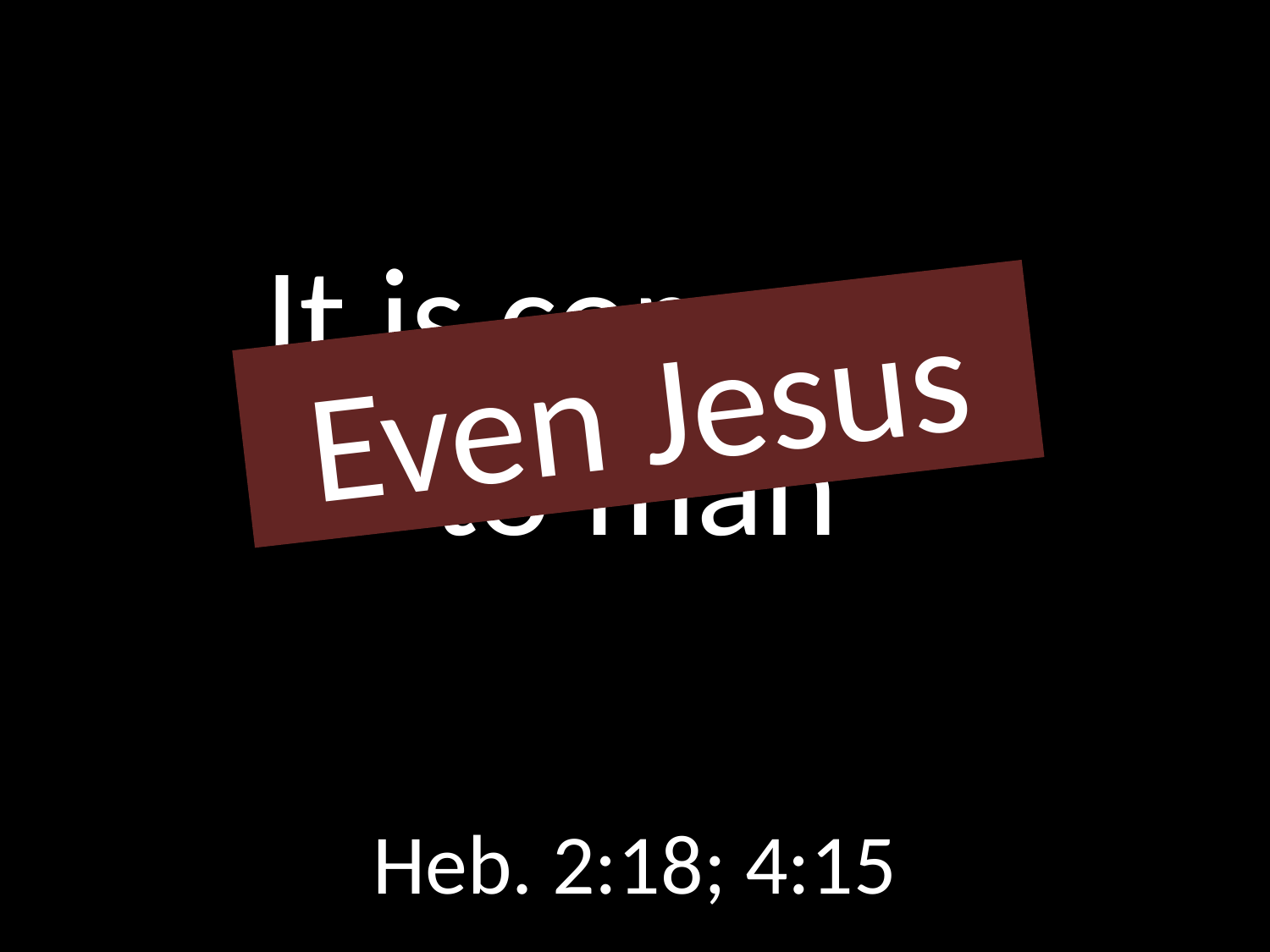

# It is common to man
GOD
 Even Jesus
GOD
Heb. 2:18; 4:15